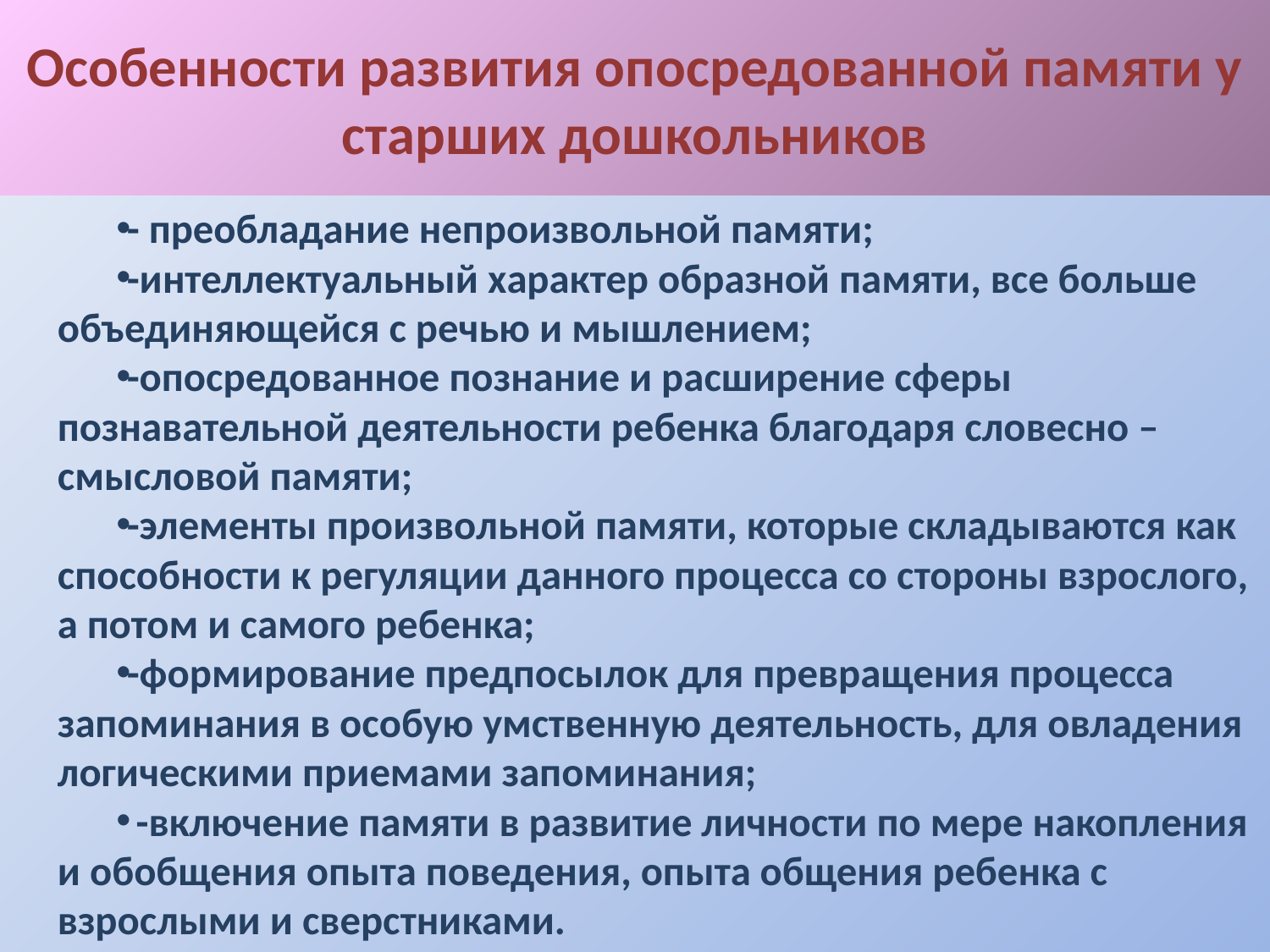

# Особенности развития опосредованной памяти у старших дошкольников
- преобладание непроизвольной памяти;
-интеллектуальный характер образной памяти, все больше объединяющейся с речью и мышлением;
-опосредованное познание и расширение сферы познавательной деятельности ребенка благодаря словесно – смысловой памяти;
-элементы произвольной памяти, которые складываются как способности к регуляции данного процесса со стороны взрослого, а потом и самого ребенка;
-формирование предпосылок для превращения процесса запоминания в особую умственную деятельность, для овладения логическими приемами запоминания;
 -включение памяти в развитие личности по мере накопления и обобщения опыта поведения, опыта общения ребенка с взрослыми и сверстниками.